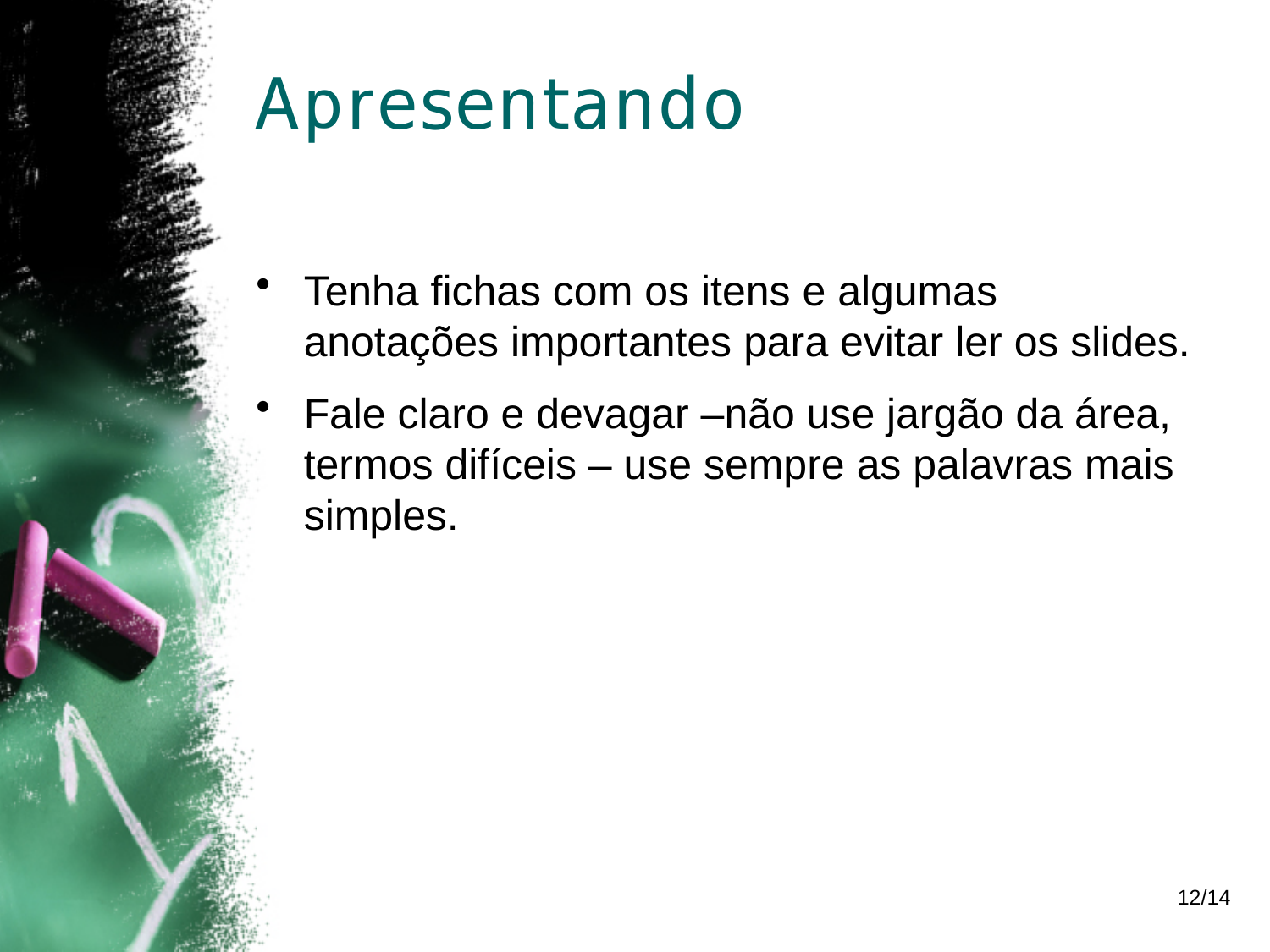

# Apresentando

Tenha fichas com os itens e algumas anotações importantes para evitar ler os slides.
Fale claro e devagar –não use jargão da área, termos difíceis – use sempre as palavras mais simples.
12/14